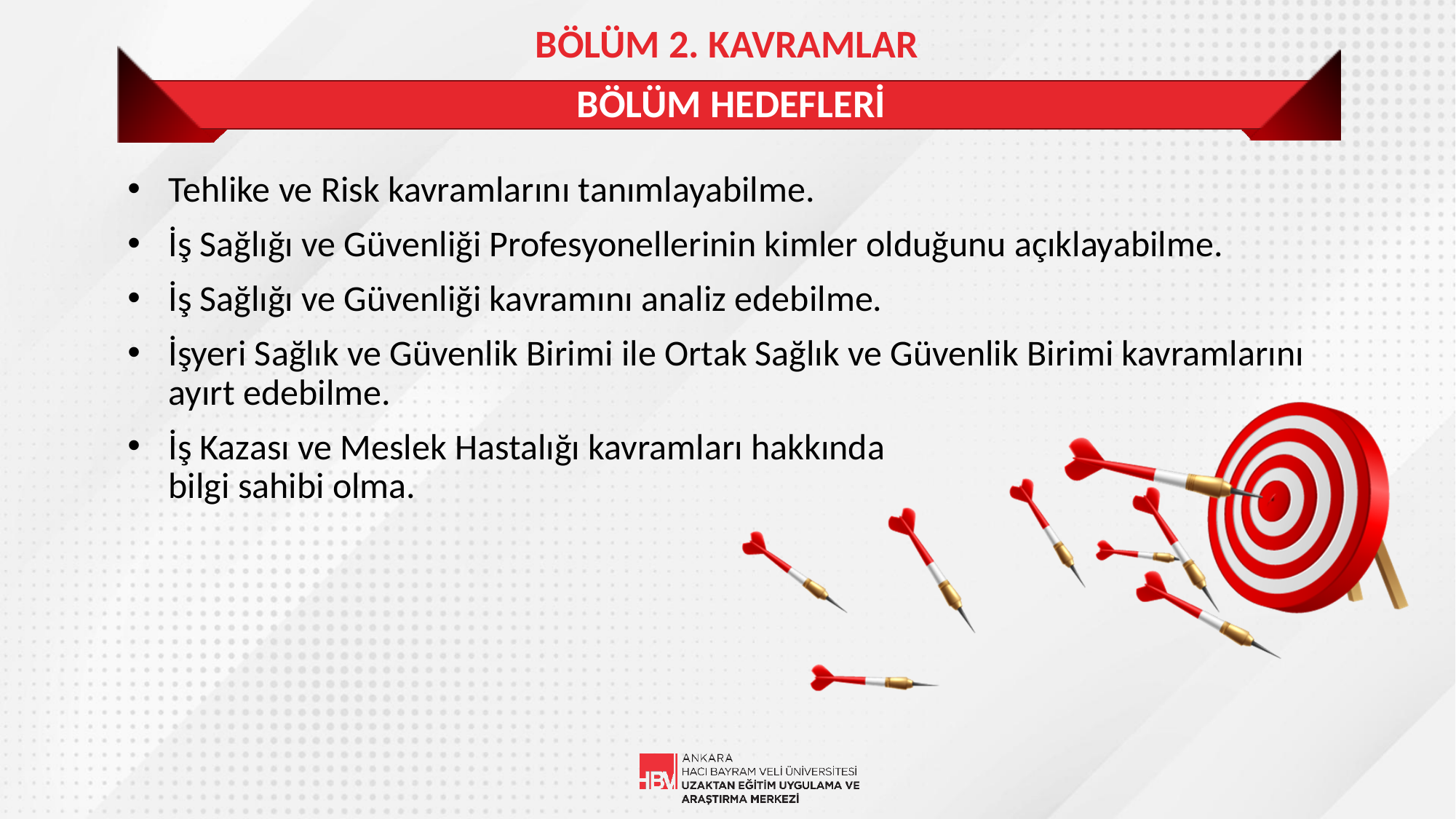

BÖLÜM 2. KAVRAMLAR

# BÖLÜM HEDEFLERİ
Tehlike ve Risk kavramlarını tanımlayabilme.
İş Sağlığı ve Güvenliği Profesyonellerinin kimler olduğunu açıklayabilme.
İş Sağlığı ve Güvenliği kavramını analiz edebilme.
İşyeri Sağlık ve Güvenlik Birimi ile Ortak Sağlık ve Güvenlik Birimi kavramlarını ayırt edebilme.
İş Kazası ve Meslek Hastalığı kavramları hakkında
bilgi sahibi olma.